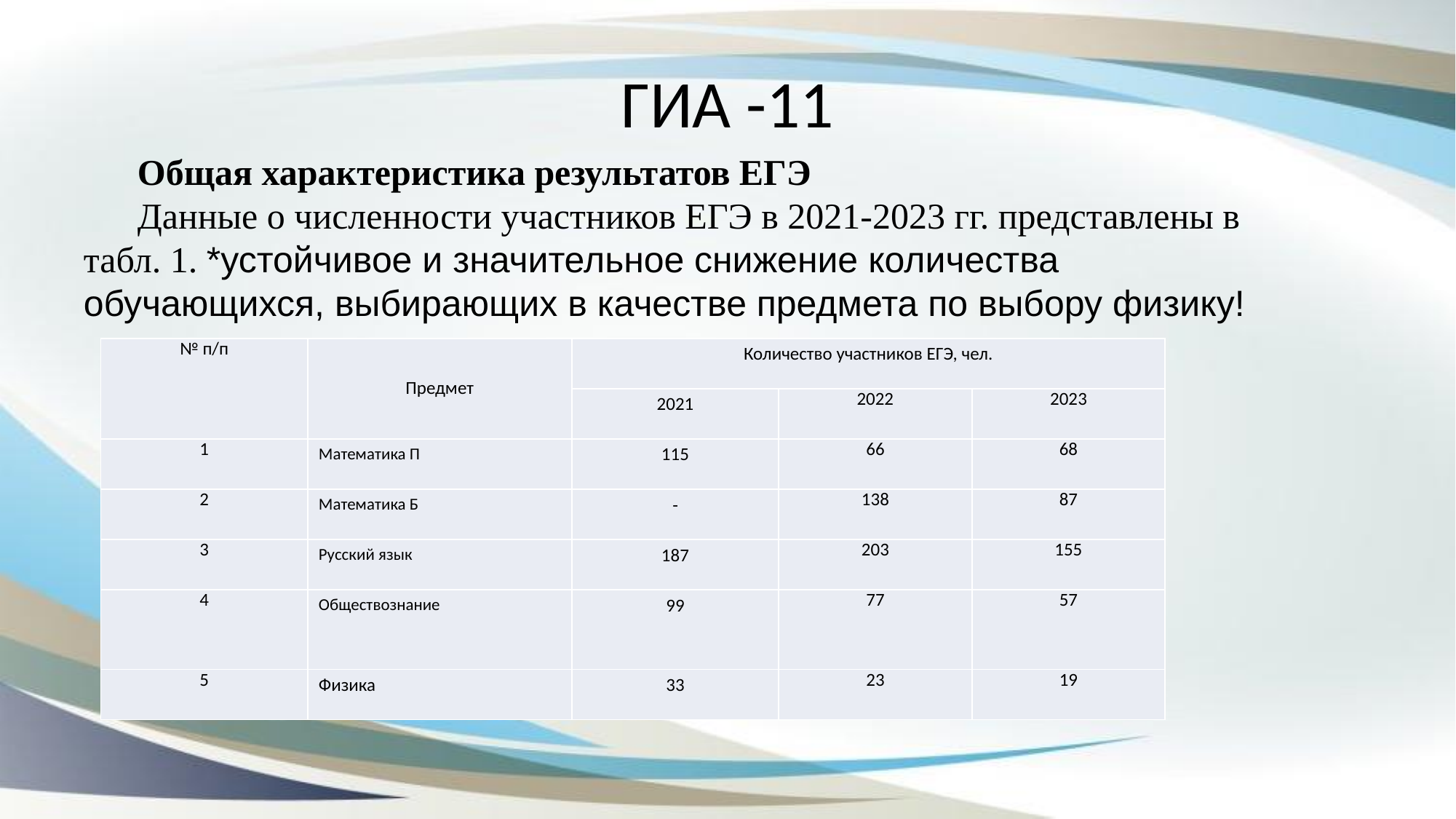

# ГИА -11
Общая характеристика результатов ЕГЭ
Данные о численности участников ЕГЭ в 2021-2023 гг. представлены в табл. 1. *устойчивое и значительное снижение количества обучающихся, выбирающих в качестве предмета по выбору физику!

| № п/п | Предмет | Количество участников ЕГЭ, чел. |  |  |
| --- | --- | --- | --- | --- |
|  |  | 2021 | 2022 | 2023 |
| 1 | Математика П | 115 | 66 | 68 |
| 2 | Математика Б | - | 138 | 87 |
| 3 | Русский язык | 187 | 203 | 155 |
| 4 | Обществознание | 99 | 77 | 57 |
| 5 | Физика | 33 | 23 | 19 |